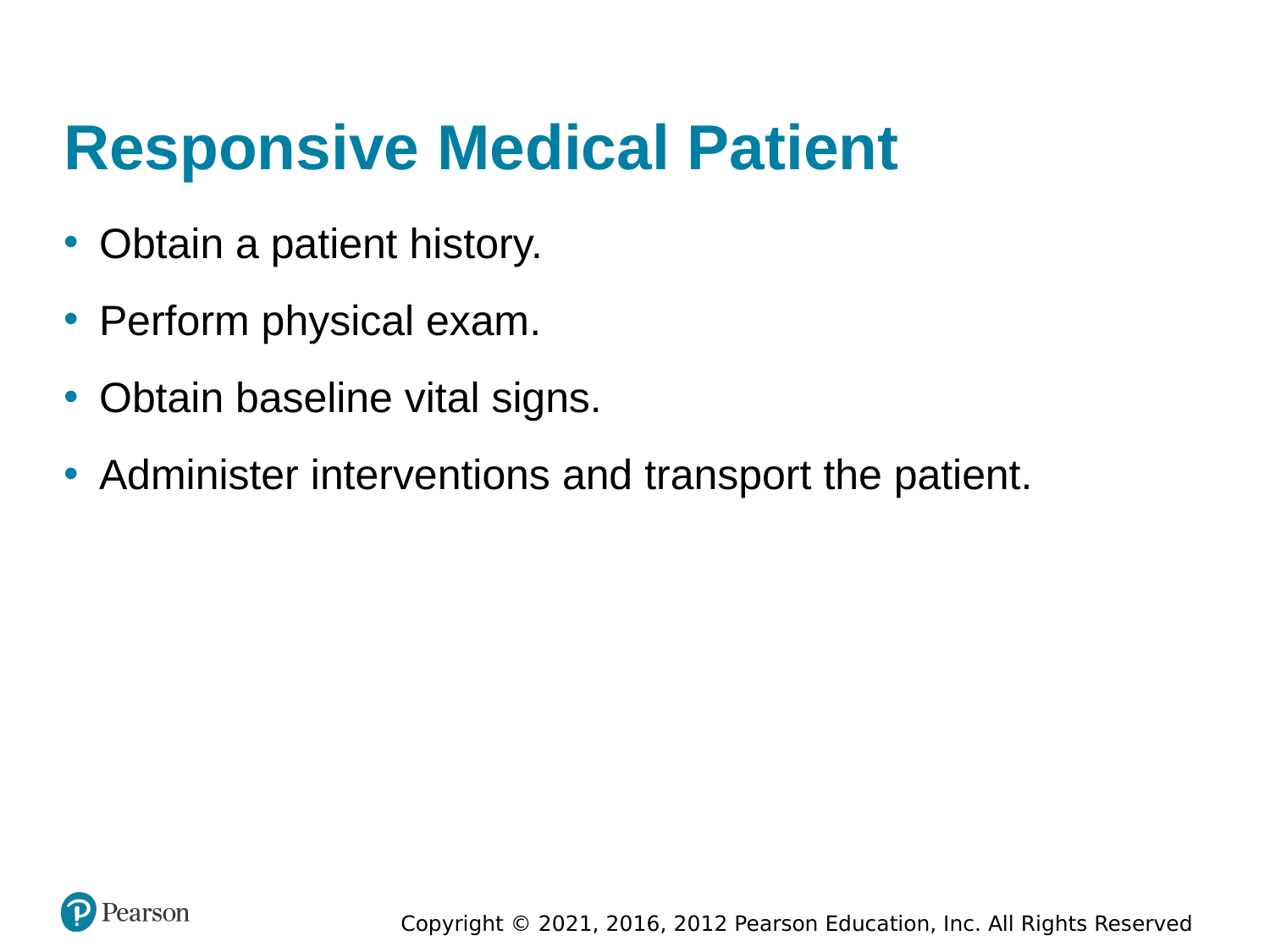

# Responsive Medical Patient
Obtain a patient history.
Perform physical exam.
Obtain baseline vital signs.
Administer interventions and transport the patient.